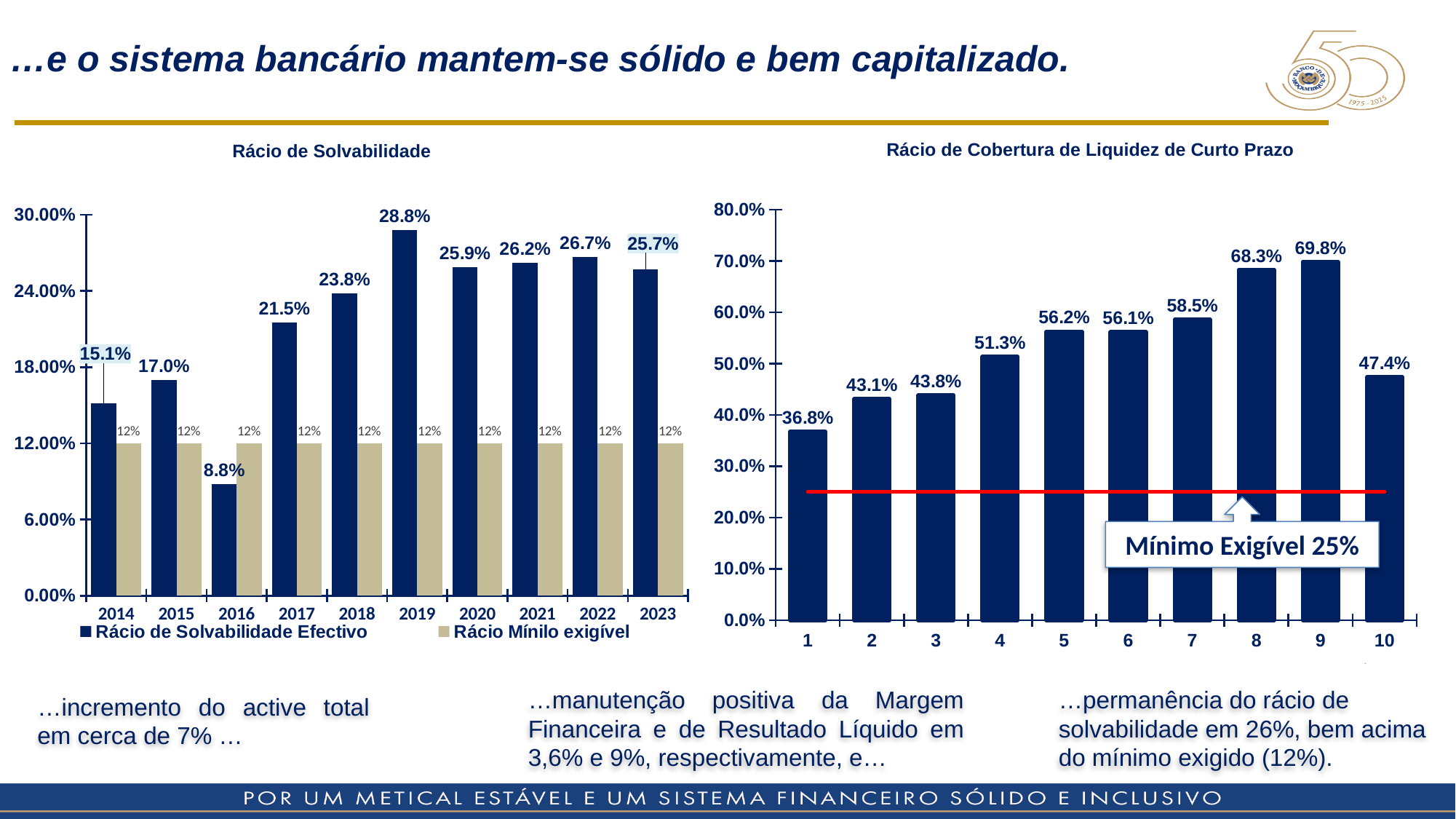

…e o sistema bancário mantem-se sólido e bem capitalizado.
Rácio de Cobertura de Liquidez de Curto Prazo
Rácio de Solvabilidade

### Chart

| Category | Rácio de Cobertura de Liquidez de Curto Prazo (LG) | Mínimo Regulamentar |
|---|---|---|

### Chart

| Category | Rácio de Solvabilidade Efectivo | Rácio Mínilo exigível |
|---|---|---|
| 2014 | 0.15137379771308737 | 0.12 |
| 2015 | 0.17012352037833808 | 0.12 |
| 2016 | 0.08802312386952336 | 0.12 |
| 2017 | 0.21527734783766816 | 0.12 |
| 2018 | 0.23794065530278558 | 0.12 |
| 2019 | 0.28777594654342337 | 0.12 |
| 2020 | 0.25888756194597706 | 0.12 |
| 2021 | 0.26195677599911527 | 0.12 |
| 2022 | 0.2669556530202365 | 0.12 |
| 2023 | 0.2568121329559641 | 0.12 |
Mínimo Exigível 25%
…incremento do active total em cerca de 7% …
…manutenção positiva da Margem Financeira e de Resultado Líquido em 3,6% e 9%, respectivamente, e…
…permanência do rácio de solvabilidade em 26%, bem acima do mínimo exigido (12%).